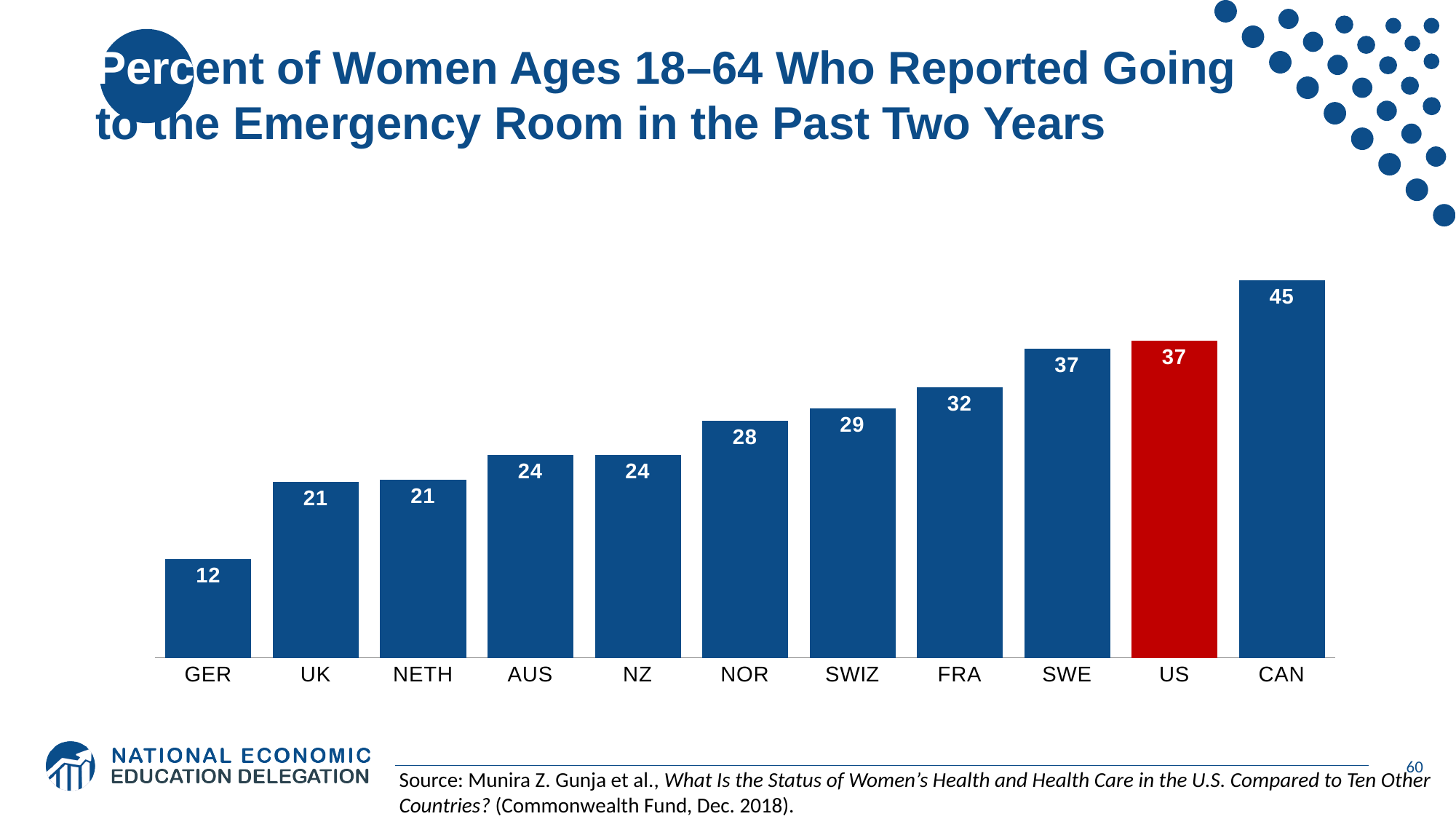

# Percent of Women Ages 18–64 Who Reported Going to the Emergency Room in the Past Two Years

### Chart

| Category | Females |
|---|---|
| GER | 11.66 |
| UK | 20.75 |
| NETH | 21.02 |
| AUS | 23.94 |
| NZ | 23.98 |
| NOR | 27.99 |
| SWIZ | 29.42 |
| FRA | 31.89 |
| SWE | 36.5 |
| US | 37.39 |
| CAN | 44.56 |
60
Source: Munira Z. Gunja et al., What Is the Status of Women’s Health and Health Care in the U.S. Compared to Ten Other Countries? (Commonwealth Fund, Dec. 2018).